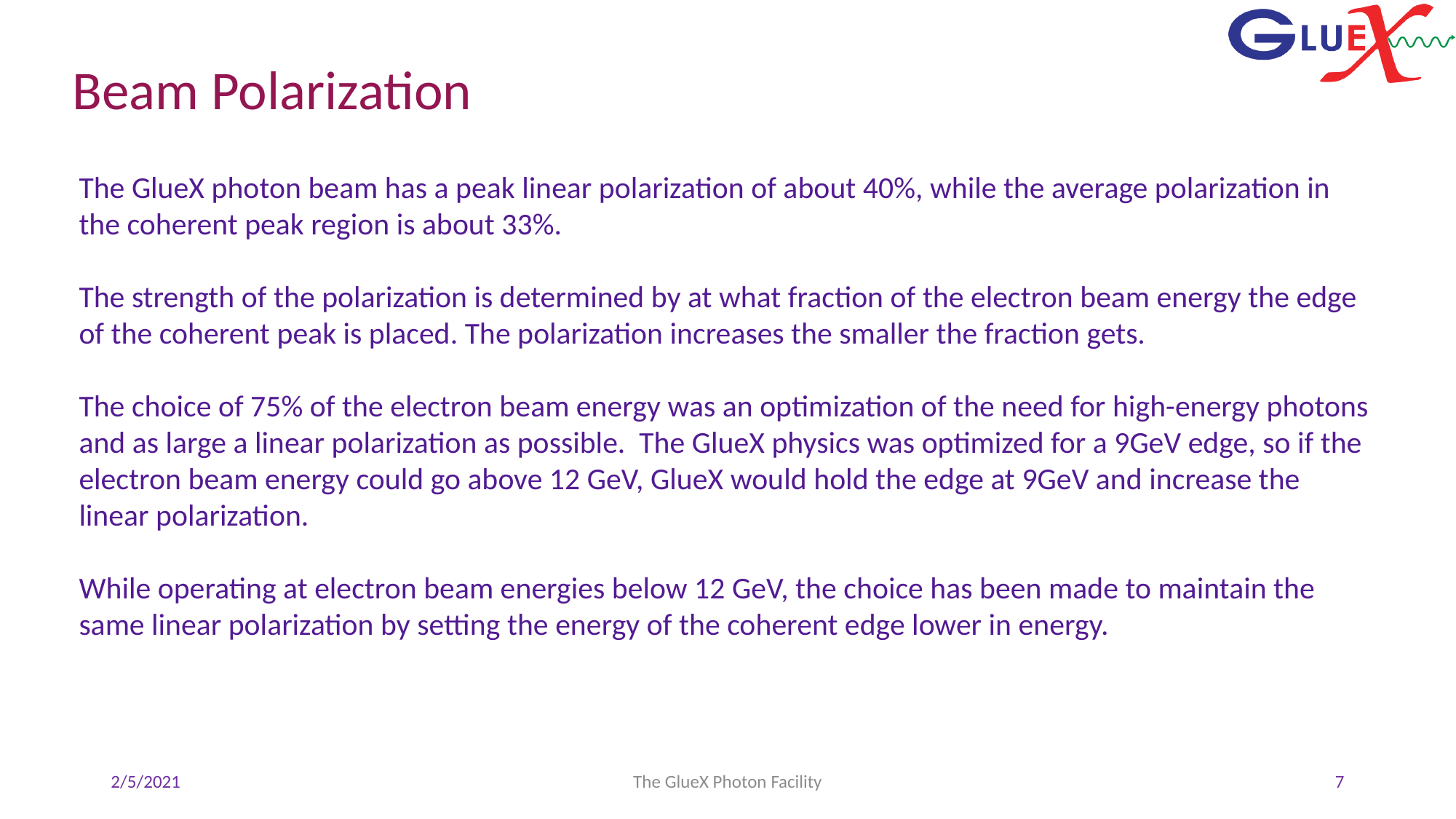

# Beam Polarization
The GlueX photon beam has a peak linear polarization of about 40%, while the average polarization in the coherent peak region is about 33%.

The strength of the polarization is determined by at what fraction of the electron beam energy the edge of the coherent peak is placed. The polarization increases the smaller the fraction gets.

The choice of 75% of the electron beam energy was an optimization of the need for high-energy photons and as large a linear polarization as possible.  The GlueX physics was optimized for a 9GeV edge, so if the electron beam energy could go above 12 GeV, GlueX would hold the edge at 9GeV and increase the linear polarization.

While operating at electron beam energies below 12 GeV, the choice has been made to maintain the same linear polarization by setting the energy of the coherent edge lower in energy.
2/5/2021
The GlueX Photon Facility
7